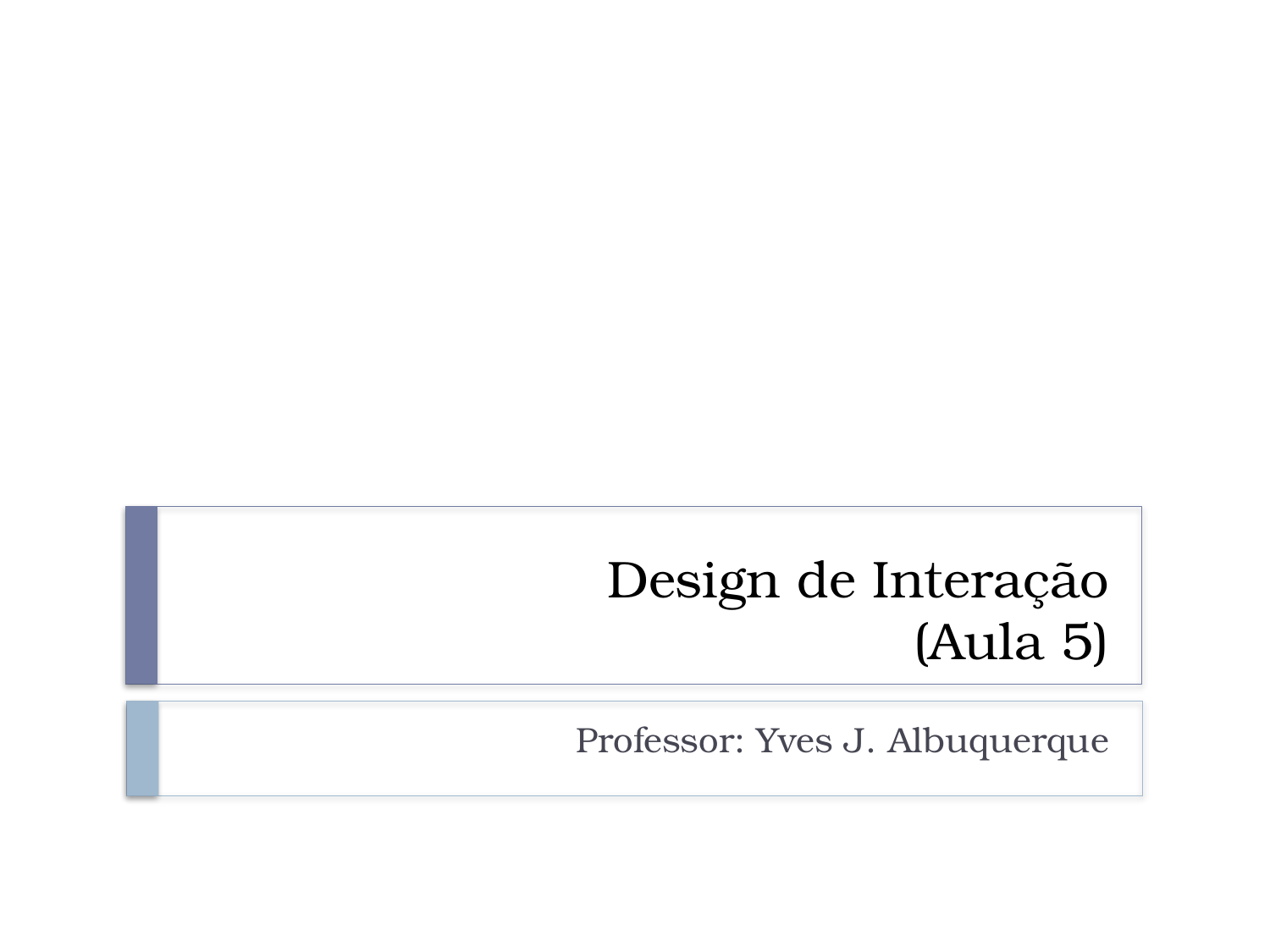

# Design de Interação (Aula 5)
Professor: Yves J. Albuquerque